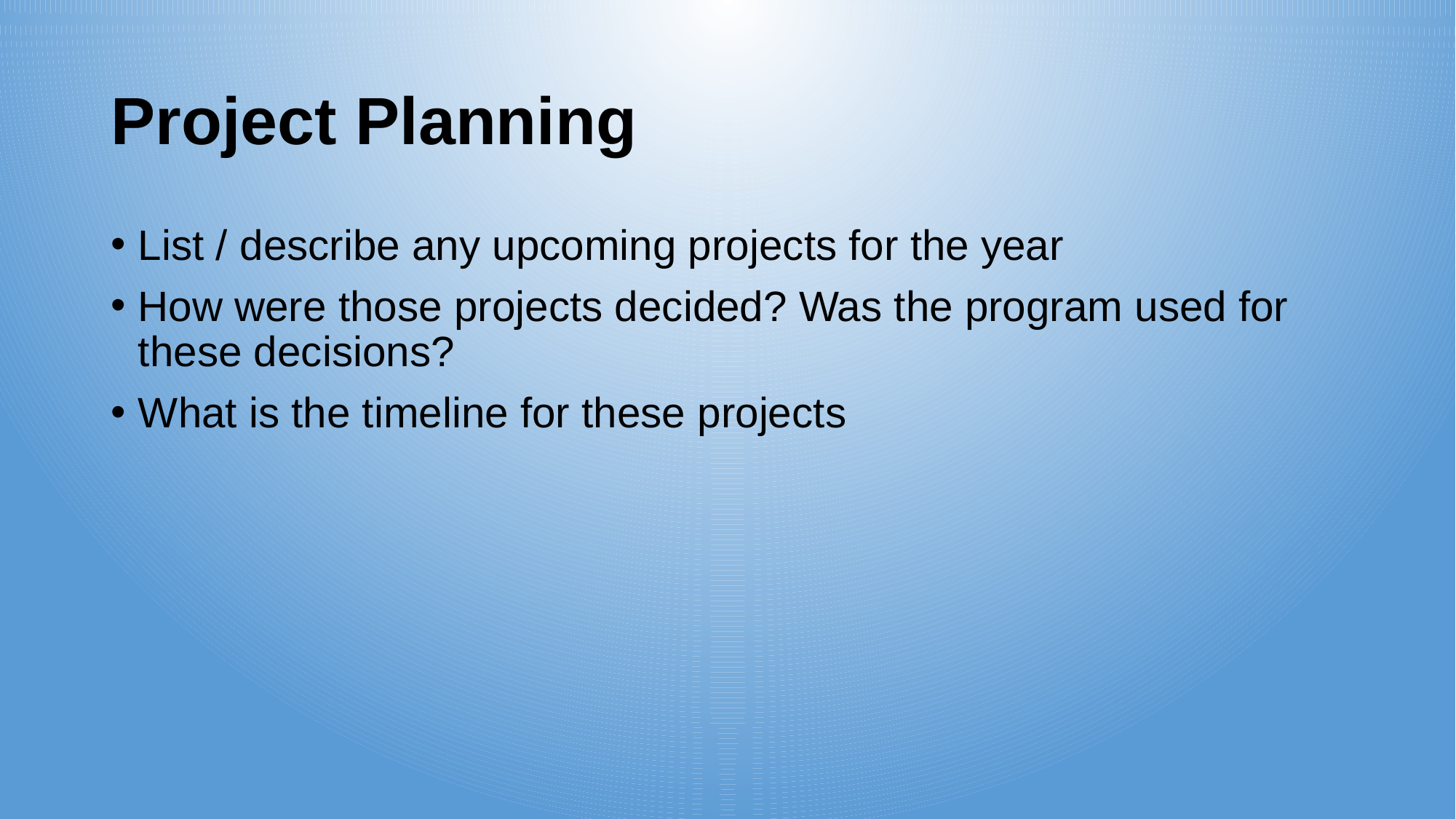

# Project Planning
List / describe any upcoming projects for the year
How were those projects decided? Was the program used for these decisions?
What is the timeline for these projects